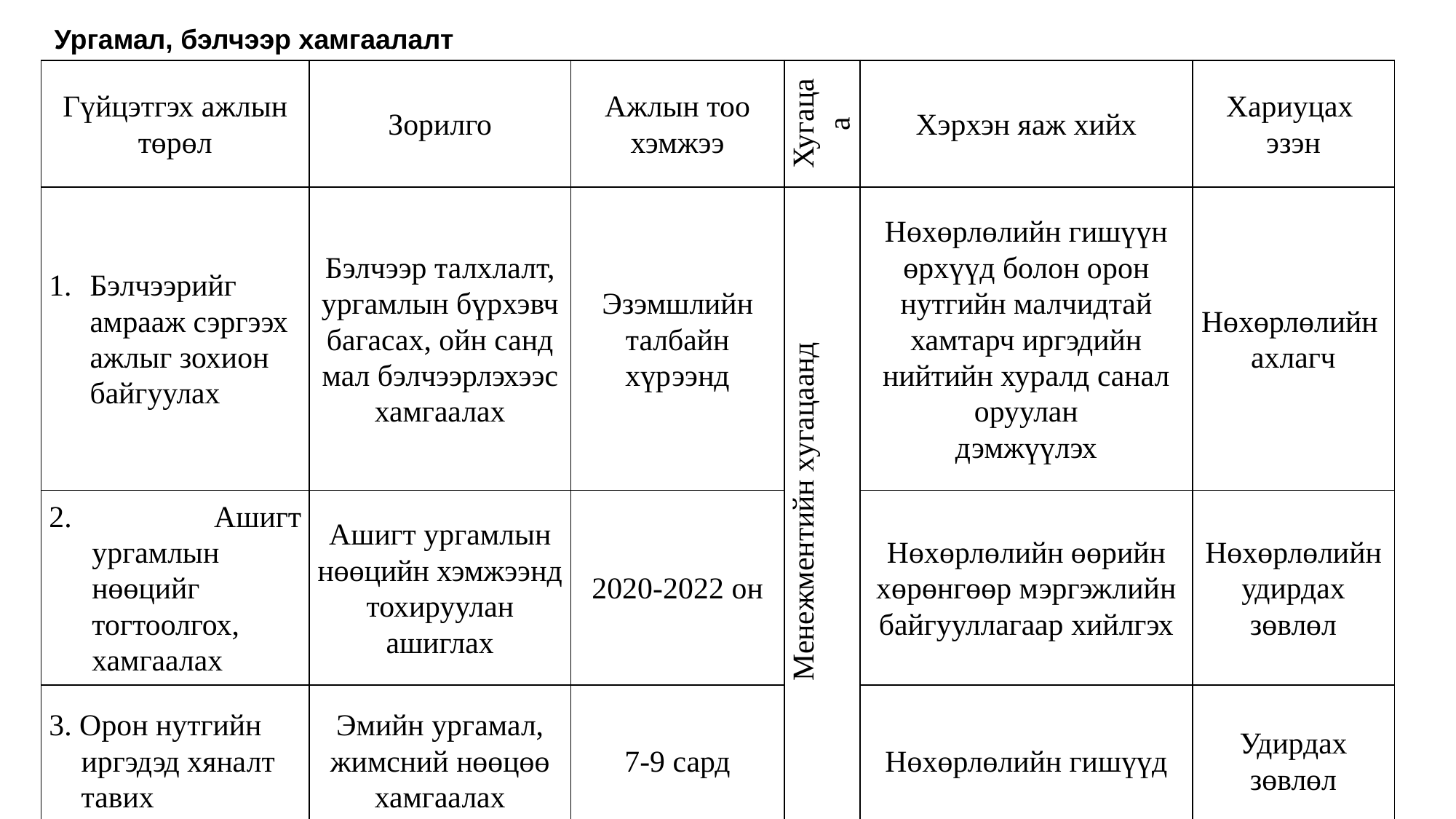

Ургамал, бэлчээр хамгаалалт
| Гүйцэтгэх ажлын төрөл | Зорилго | Ажлын тоо хэмжээ | Хугацаа | Хэрхэн яаж хийх | Хариуцах эзэн |
| --- | --- | --- | --- | --- | --- |
| Бэлчээрийг амрааж сэргээх ажлыг зохион байгуулах | Бэлчээр талхлалт, ургамлын бүрхэвч багасах, ойн санд мал бэлчээрлэхээс хамгаалах | Эзэмшлийн талбайн хүрээнд | Менежментийн хугацаанд | Нөхөрлөлийн гишүүн өрхүүд болон орон нутгийн малчидтай хамтарч иргэдийн нийтийн хуралд санал оруулан дэмжүүлэх | Нөхөрлөлийн ахлагч |
| 2. Ашигт ургамлын нөөцийг тогтоолгох, хамгаалах | Ашигт ургамлын нөөцийн хэмжээнд тохируулан ашиглах | 2020-2022 он |  | Нөхөрлөлийн өөрийн хөрөнгөөр мэргэжлийн байгууллагаар хийлгэх | Нөхөрлөлийн удирдах зөвлөл |
| 3. Орон нутгийн иргэдэд хяналт тавих | Эмийн ургамал, жимсний нөөцөө хамгаалах | 7-9 сард |  | Нөхөрлөлийн гишүүд | Удирдах зөвлөл |